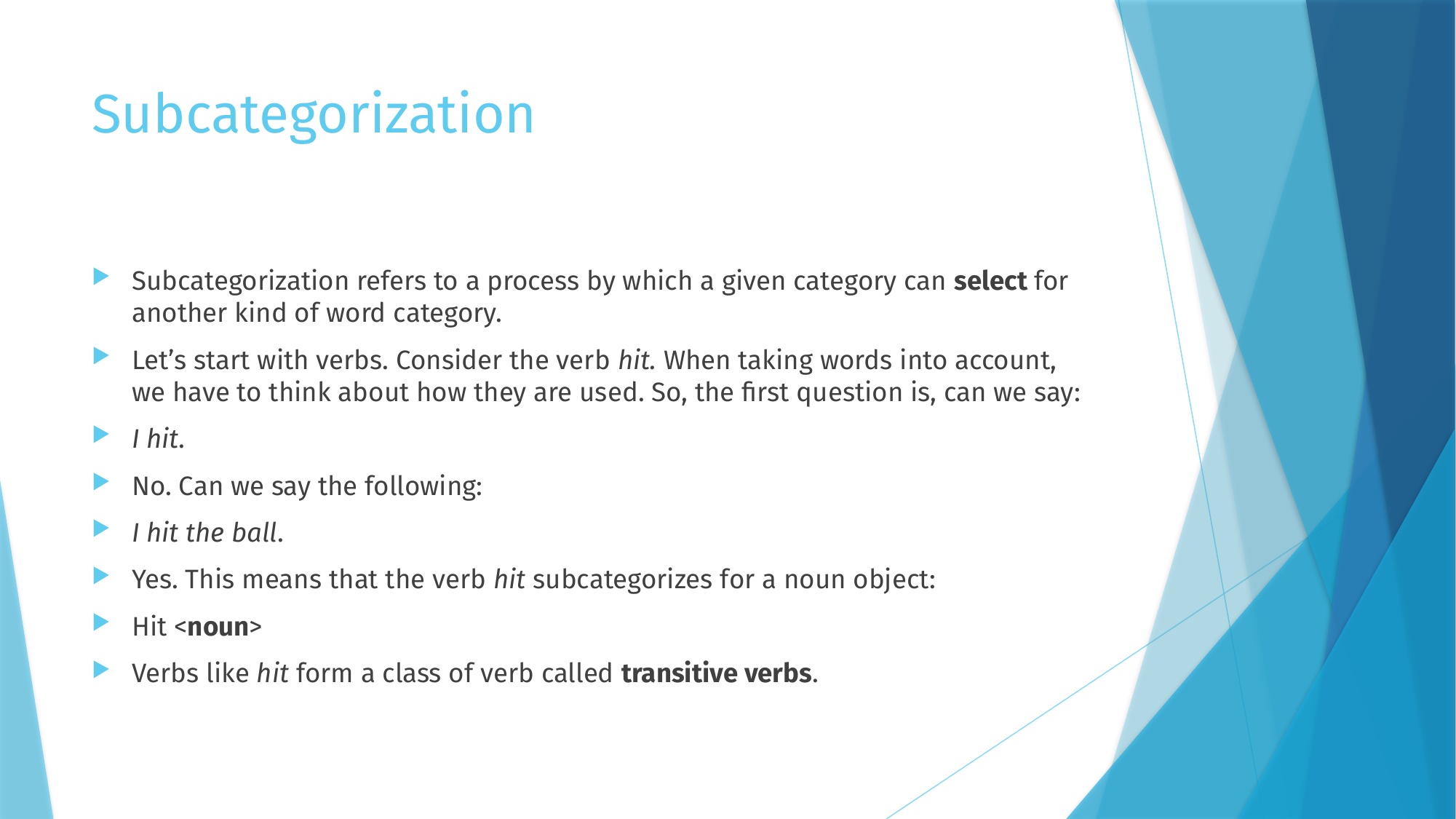

# Subcategorization
Subcategorization refers to a process by which a given category can select for another kind of word category.
Let’s start with verbs. Consider the verb hit. When taking words into account, we have to think about how they are used. So, the first question is, can we say:
I hit.
No. Can we say the following:
I hit the ball.
Yes. This means that the verb hit subcategorizes for a noun object:
Hit <noun>
Verbs like hit form a class of verb called transitive verbs.